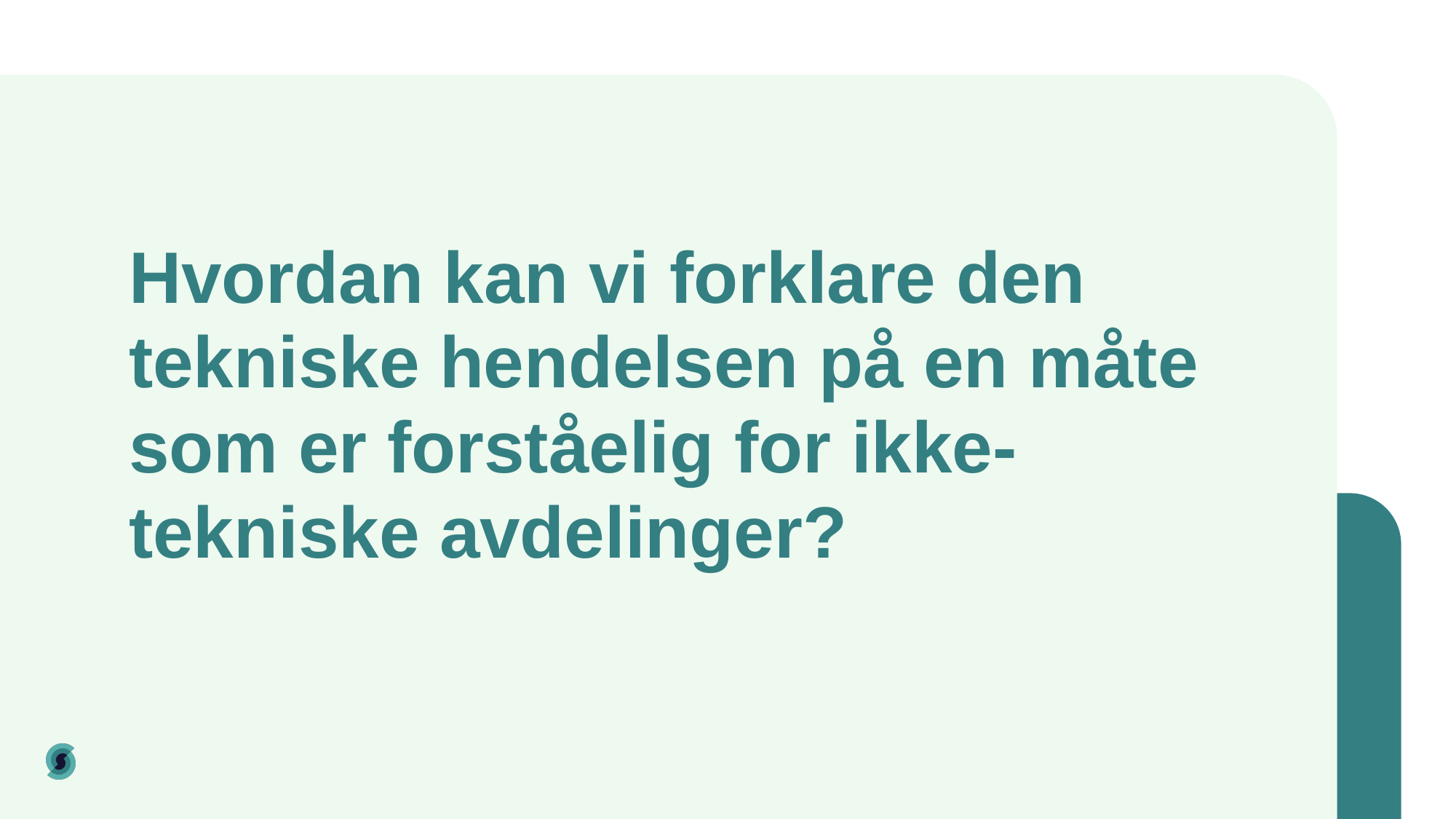

# Hvordan kan vi forklare den tekniske hendelsen på en måte som er forståelig for ikke-tekniske avdelinger?